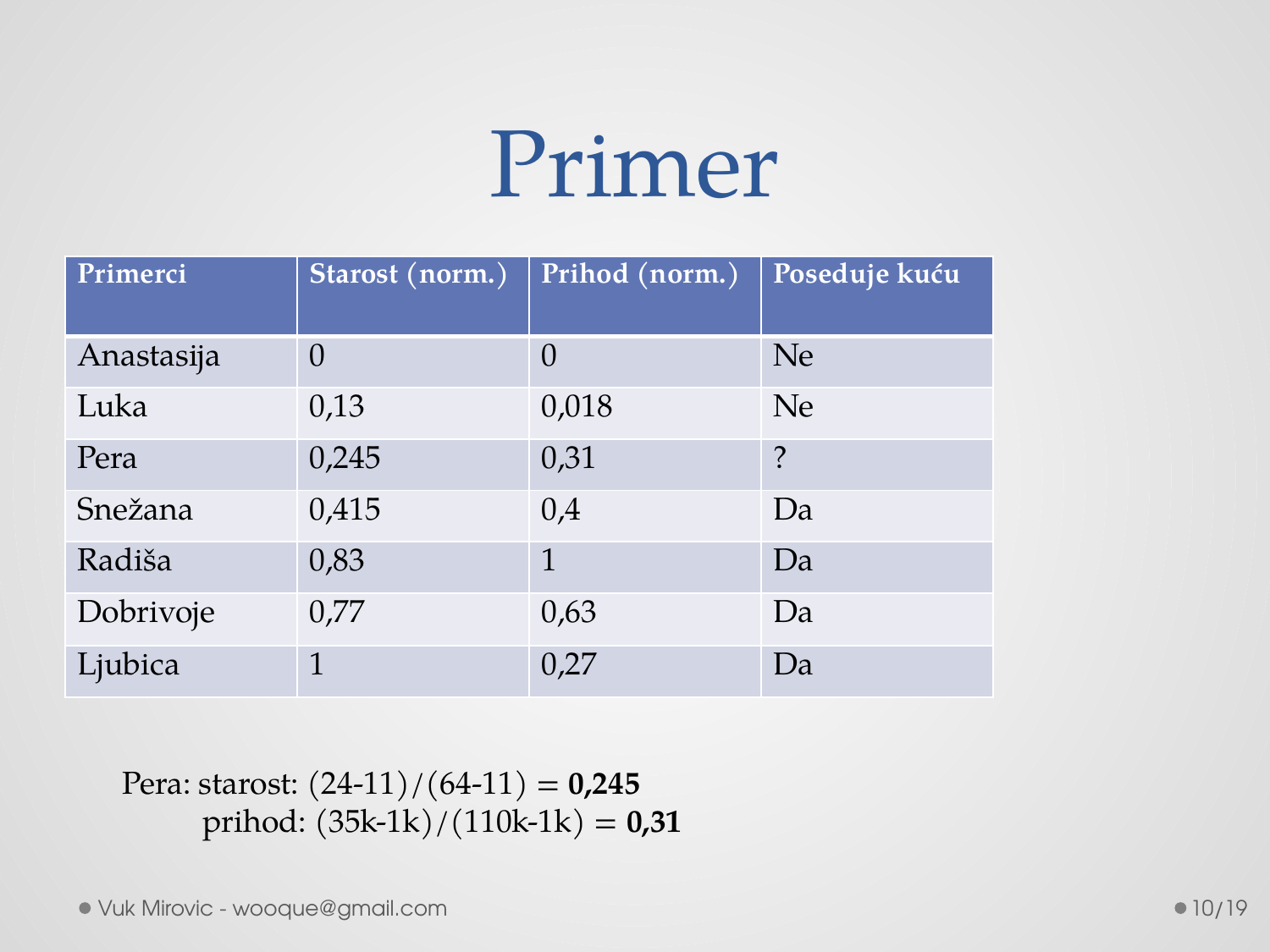

# Primer
| Primerci | Starost (norm.) | Prihod (norm.) | Poseduje kuću |
| --- | --- | --- | --- |
| Anastasija | 0 | 0 | Ne |
| Luka | 0,13 | 0,018 | Ne |
| Pera | 0,245 | 0,31 | ? |
| Snežana | 0,415 | 0,4 | Da |
| Radiša | 0,83 | 1 | Da |
| Dobrivoje | 0,77 | 0,63 | Da |
| Ljubica | 1 | 0,27 | Da |
Pera: starost: (24-11)/(64-11) = 0,245
          prihod: (35k-1k)/(110k-1k) = 0,31
Vuk Mirovic - wooque@gmail.com
10/19